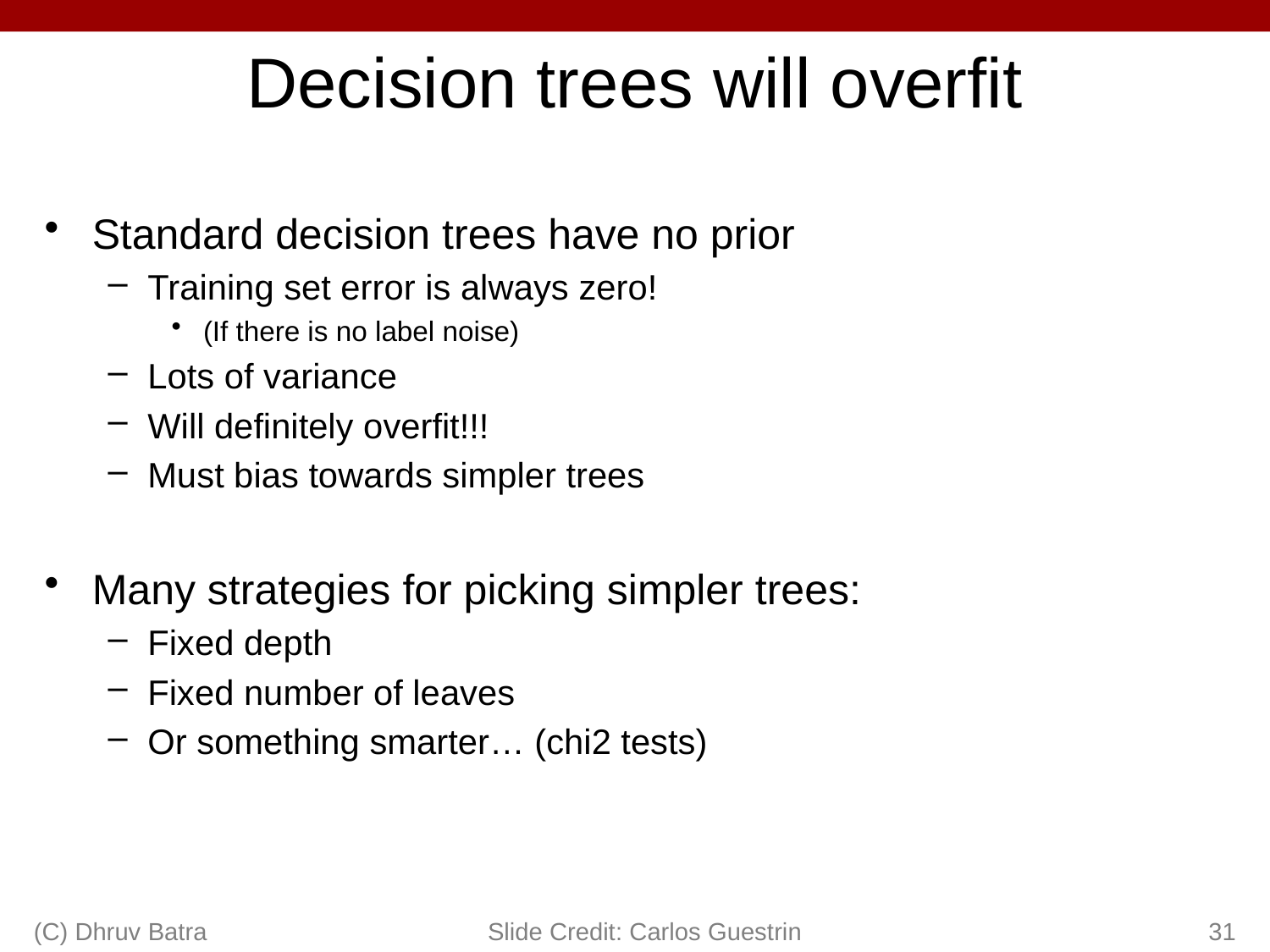

# Decision trees will overfit
Standard decision trees have no prior
Training set error is always zero!
(If there is no label noise)
Lots of variance
Will definitely overfit!!!
Must bias towards simpler trees

Many strategies for picking simpler trees:
Fixed depth
Fixed number of leaves
Or something smarter… (chi2 tests)
(C) Dhruv Batra
Slide Credit: Carlos Guestrin
31